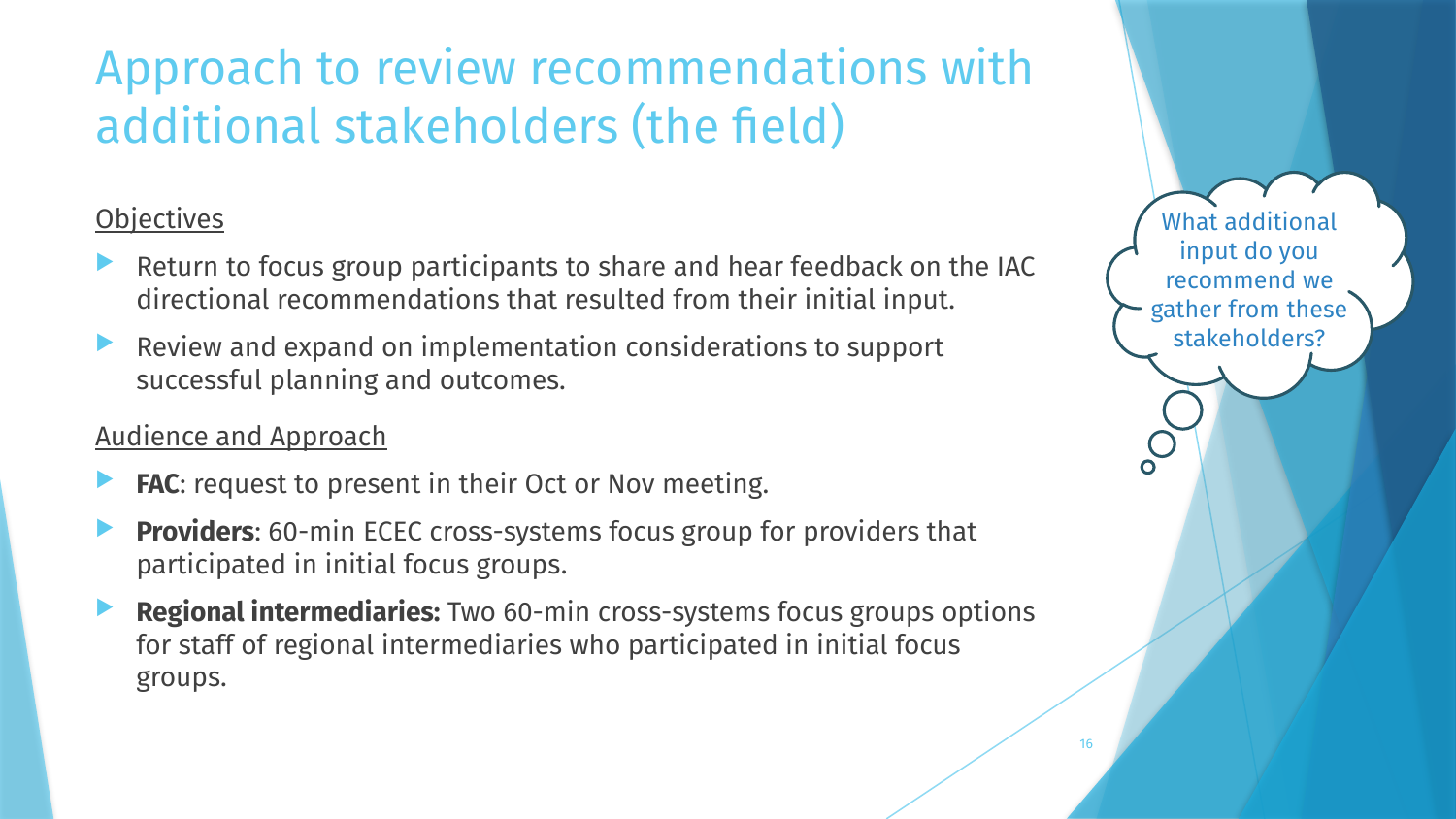

# Approach to review recommendations with  additional stakeholders (the field)
What additional input do you recommend we gather from these stakeholders?
Objectives
Return to focus group participants to share and hear feedback on the IAC directional recommendations that resulted from their initial input.
Review and expand on implementation considerations to support successful planning and outcomes.
Audience and Approach
FAC: request to present in their Oct or Nov meeting.
Providers: 60-min ECEC cross-systems focus group for providers that participated in initial focus groups.
Regional intermediaries: Two 60-min cross-systems focus groups options for staff of regional intermediaries who participated in initial focus groups.
16